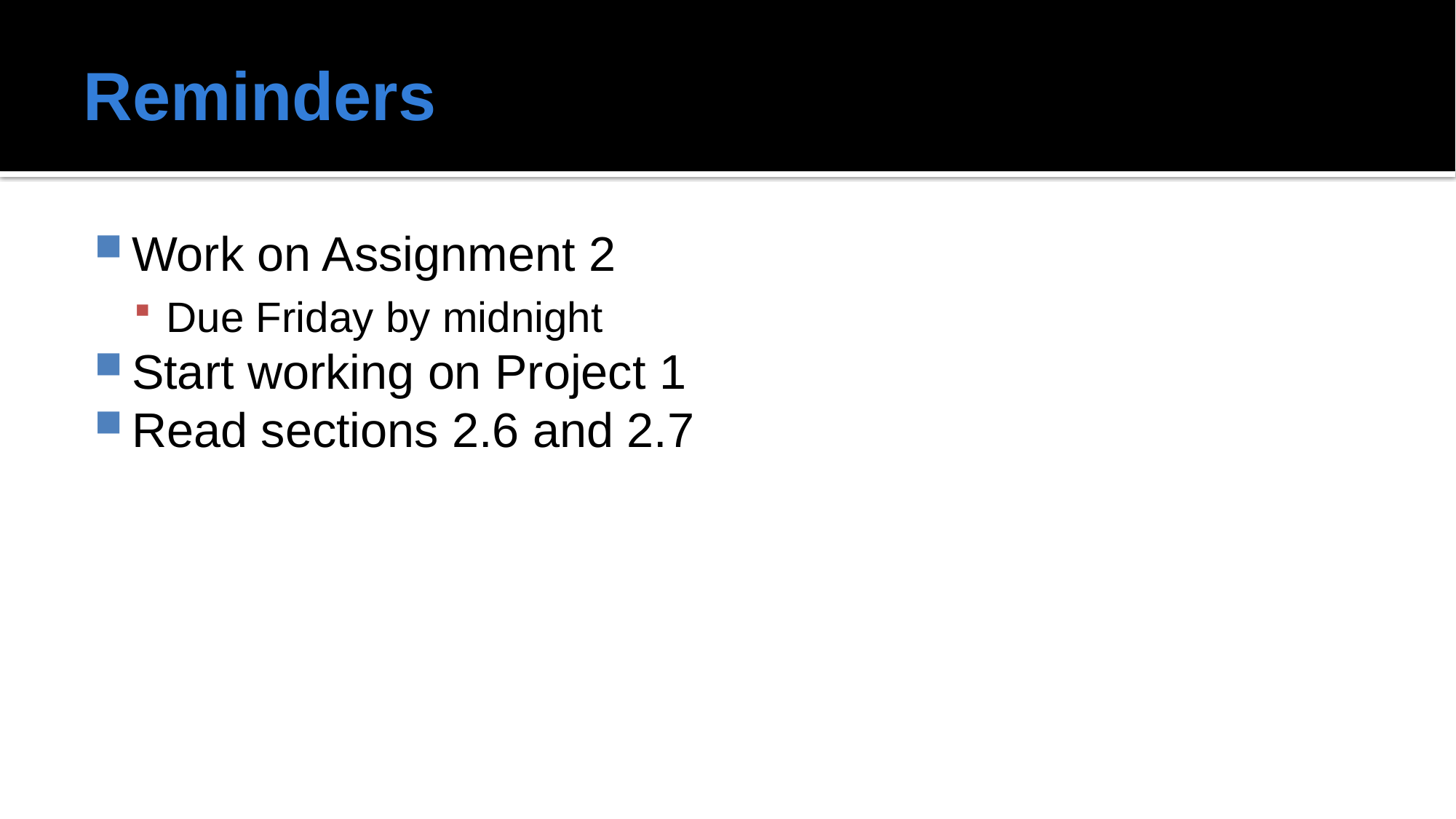

# Reminders
Work on Assignment 2
Due Friday by midnight
Start working on Project 1
Read sections 2.6 and 2.7